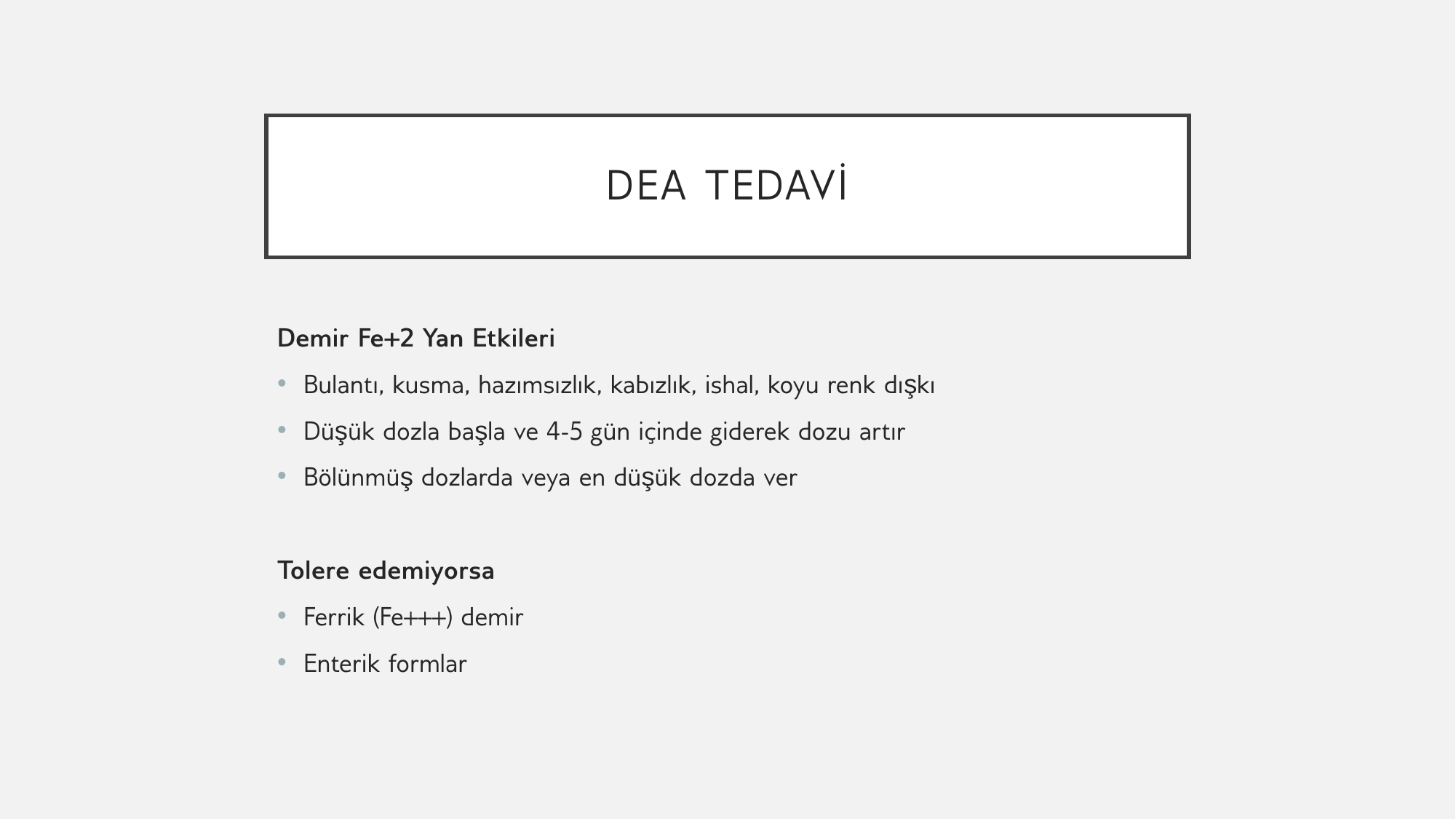

# Dea tedavi
Demir Fe+2 Yan Etkileri
Bulantı, kusma, hazımsızlık, kabızlık, ishal, koyu renk dışkı
Düşük dozla başla ve 4-5 gün içinde giderek dozu artır
Bölünmüş dozlarda veya en düşük dozda ver

Tolere edemiyorsa
Ferrik (Fe+++) demir
Enterik formlar